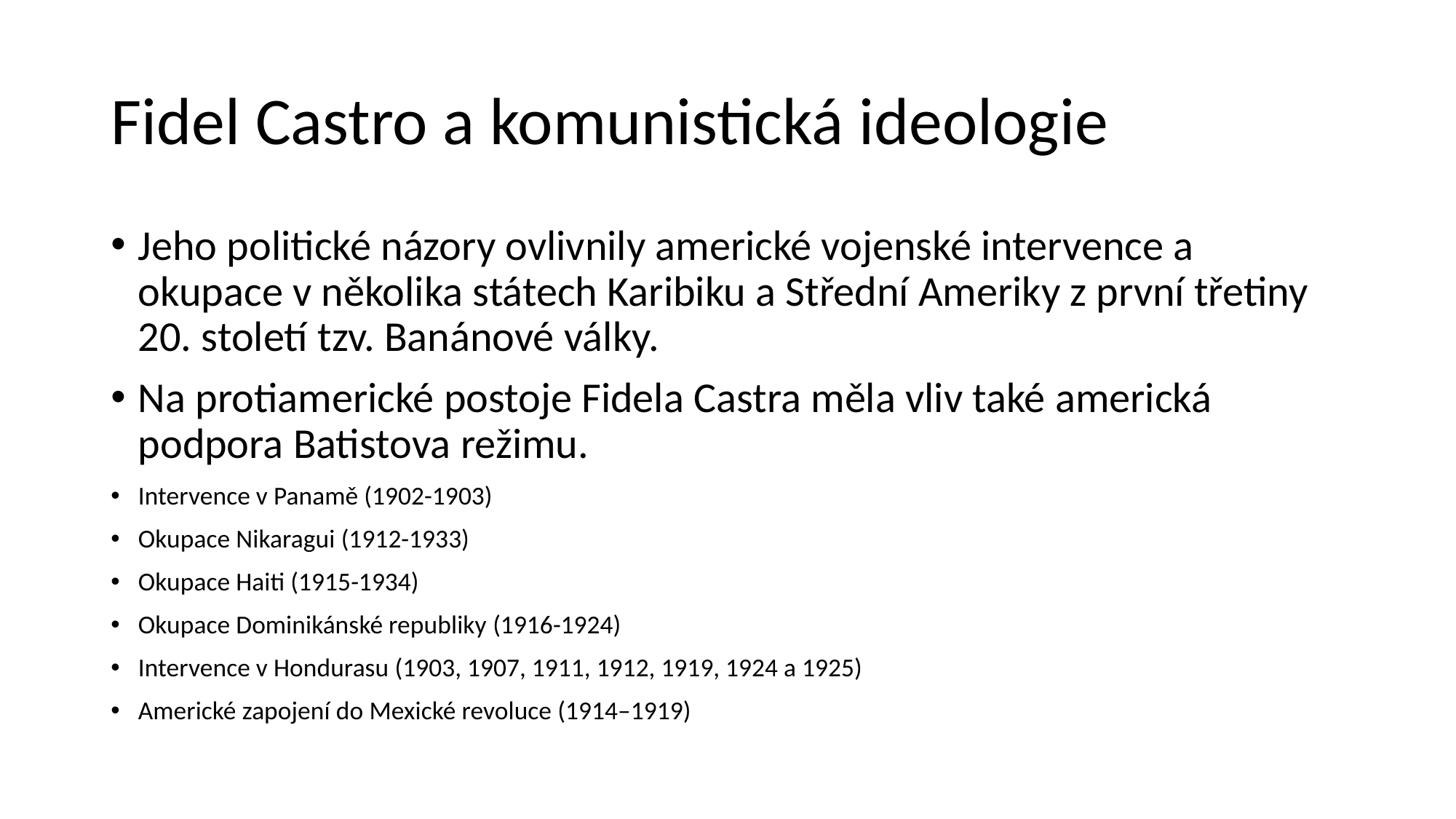

# Fidel Castro a komunistická ideologie
Jeho politické názory ovlivnily americké vojenské intervence a okupace v několika státech Karibiku a Střední Ameriky z první třetiny 20. století tzv. Banánové války.
Na protiamerické postoje Fidela Castra měla vliv také americká podpora Batistova režimu.
Intervence v Panamě (1902-1903)
Okupace Nikaragui (1912-1933)
Okupace Haiti (1915-1934)
Okupace Dominikánské republiky (1916-1924)
Intervence v Hondurasu (1903, 1907, 1911, 1912, 1919, 1924 a 1925)
Americké zapojení do Mexické revoluce (1914–1919)